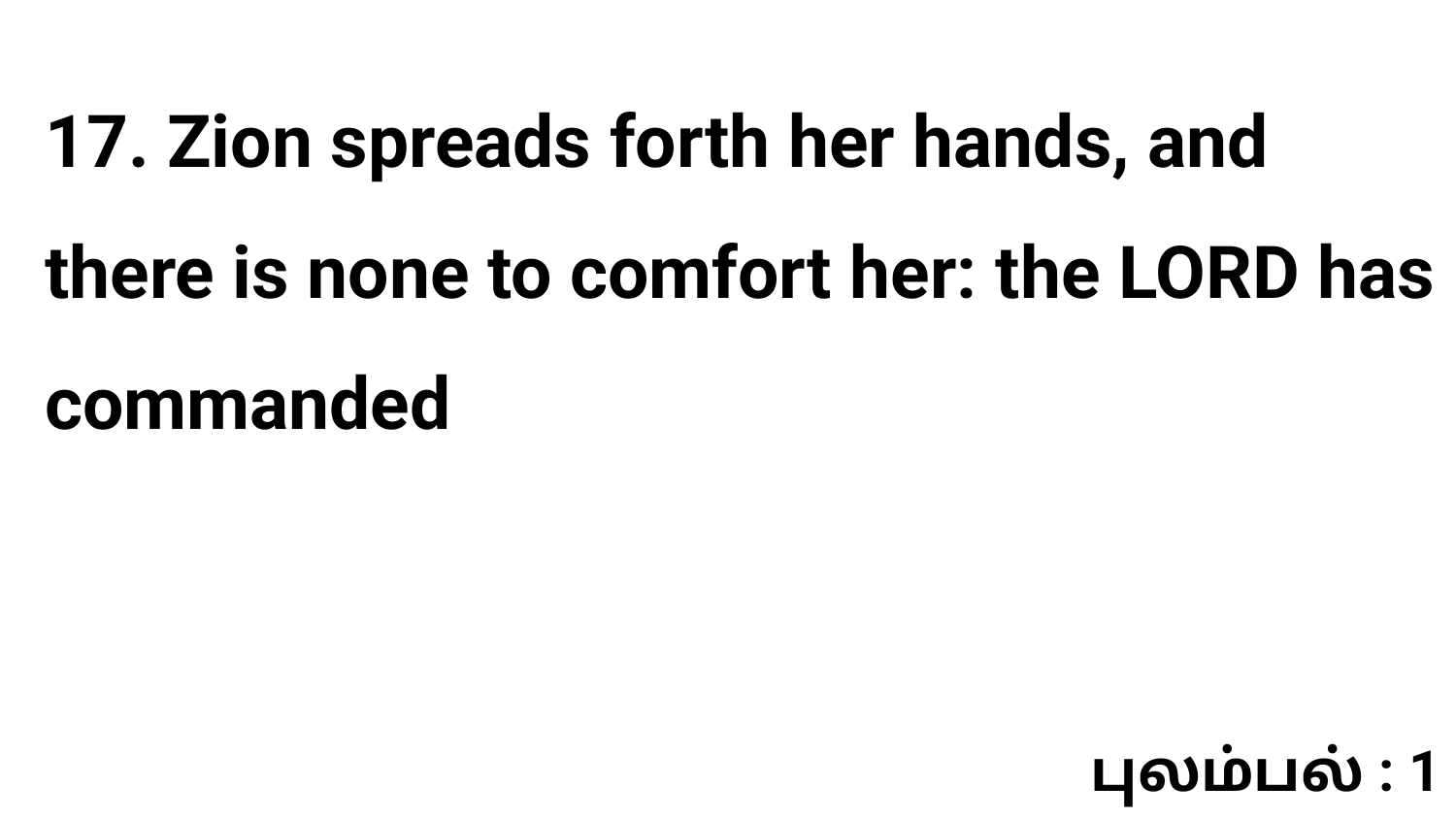

17. Zion spreads forth her hands, and there is none to comfort her: the LORD has commanded
புலம்பல் : 1